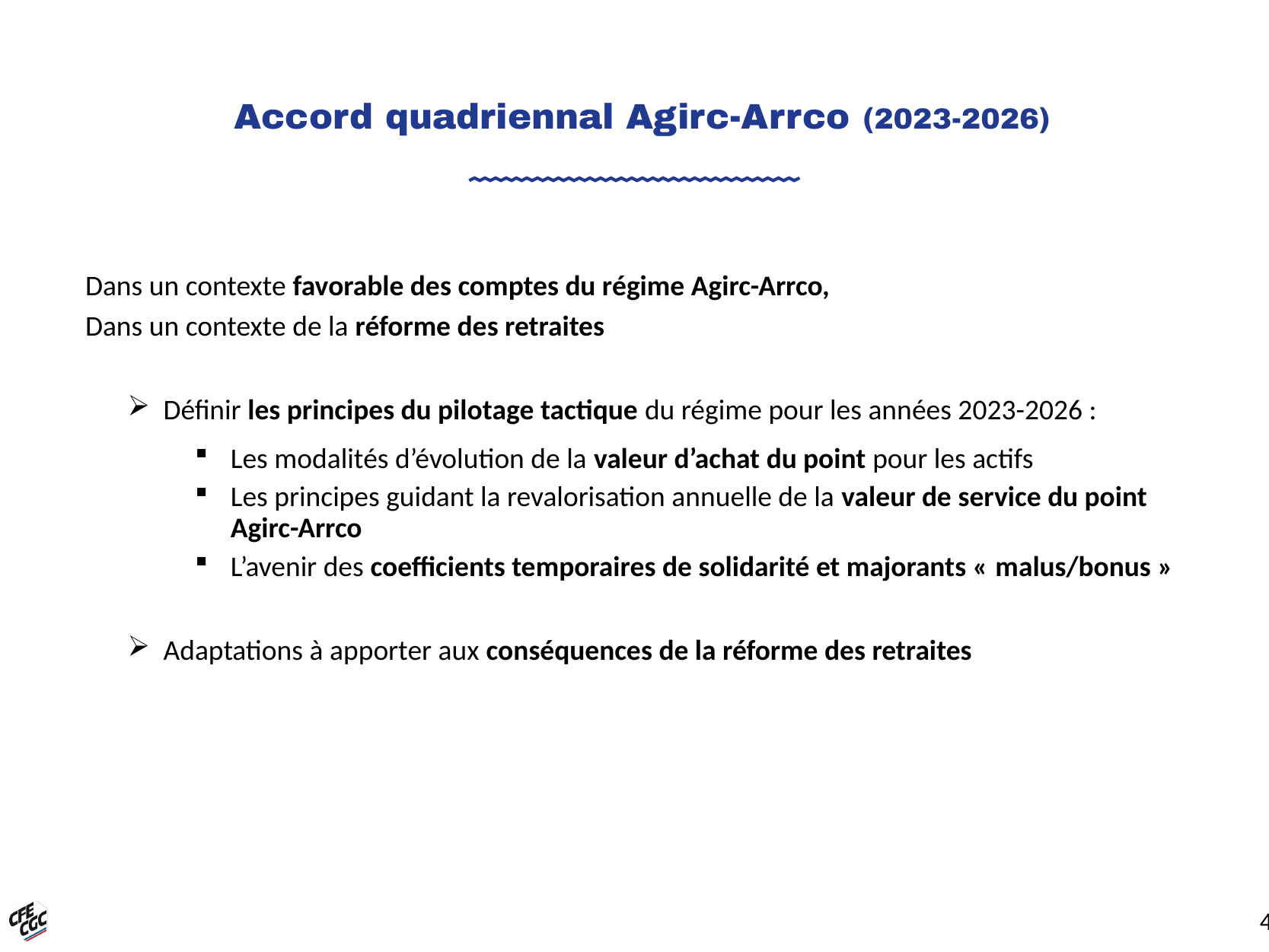

# Accord quadriennal Agirc-Arrco (2023-2026)

Dans un contexte favorable des comptes du régime Agirc-Arrco,
Dans un contexte de la réforme des retraites

Définir les principes du pilotage tactique du régime pour les années 2023-2026 :
Les modalités d’évolution de la valeur d’achat du point pour les actifs
Les principes guidant la revalorisation annuelle de la valeur de service du point Agirc-Arrco
L’avenir des coefficients temporaires de solidarité et majorants « malus/bonus »

Adaptations à apporter aux conséquences de la réforme des retraites